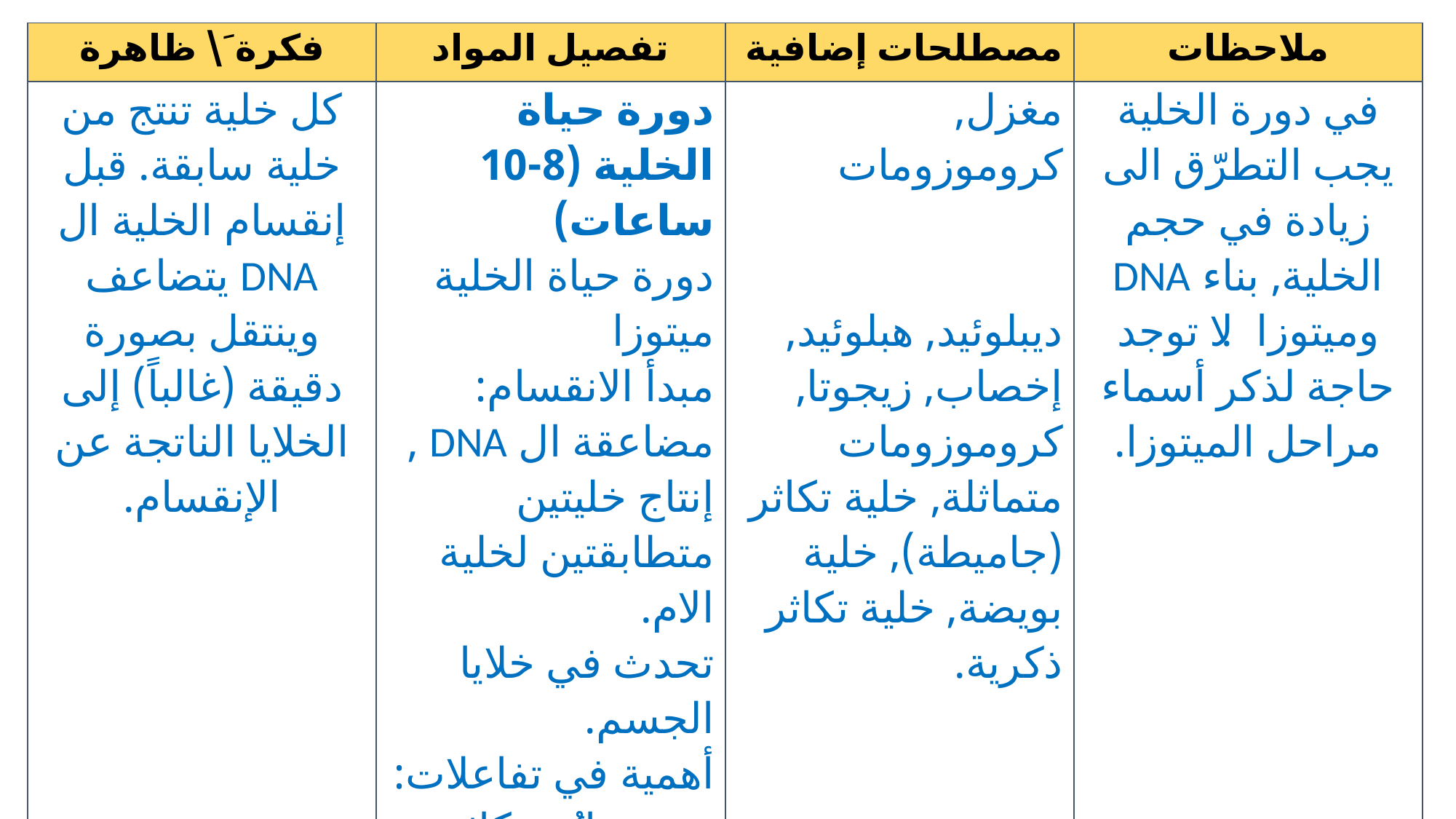

| فكرة َ\ ظاهرة | تفصيل المواد | مصطلحات إضافية | ملاحظات |
| --- | --- | --- | --- |
| كل خلية تنتج من خلية سابقة. قبل إنقسام الخلية ال DNA يتضاعف وينتقل بصورة دقيقة (غالباً) إلى الخلايا الناتجة عن الإنقسام. | دورة حياة الخلية (8-10 ساعات) دورة حياة الخلية ميتوزا مبدأ الانقسام: مضاعقة ال DNA , إنتاج خليتين متطابقتين لخلية الام. تحدث في خلايا الجسم. أهمية في تفاعلات: نمو, تمايُز, تكاثر غير جنسي. | مغزل, كروموزومات     ديبلوئيد, هبلوئيد, إخصاب, زيجوتا, كروموزومات متماثلة, خلية تكاثر (جاميطة), خلية بويضة, خلية تكاثر ذكرية. | في دورة الخلية يجب التطرّق الى زيادة في حجم الخلية, بناء DNA وميتوزا. لا توجد حاجة لذكر أسماء مراحل الميتوزا. |